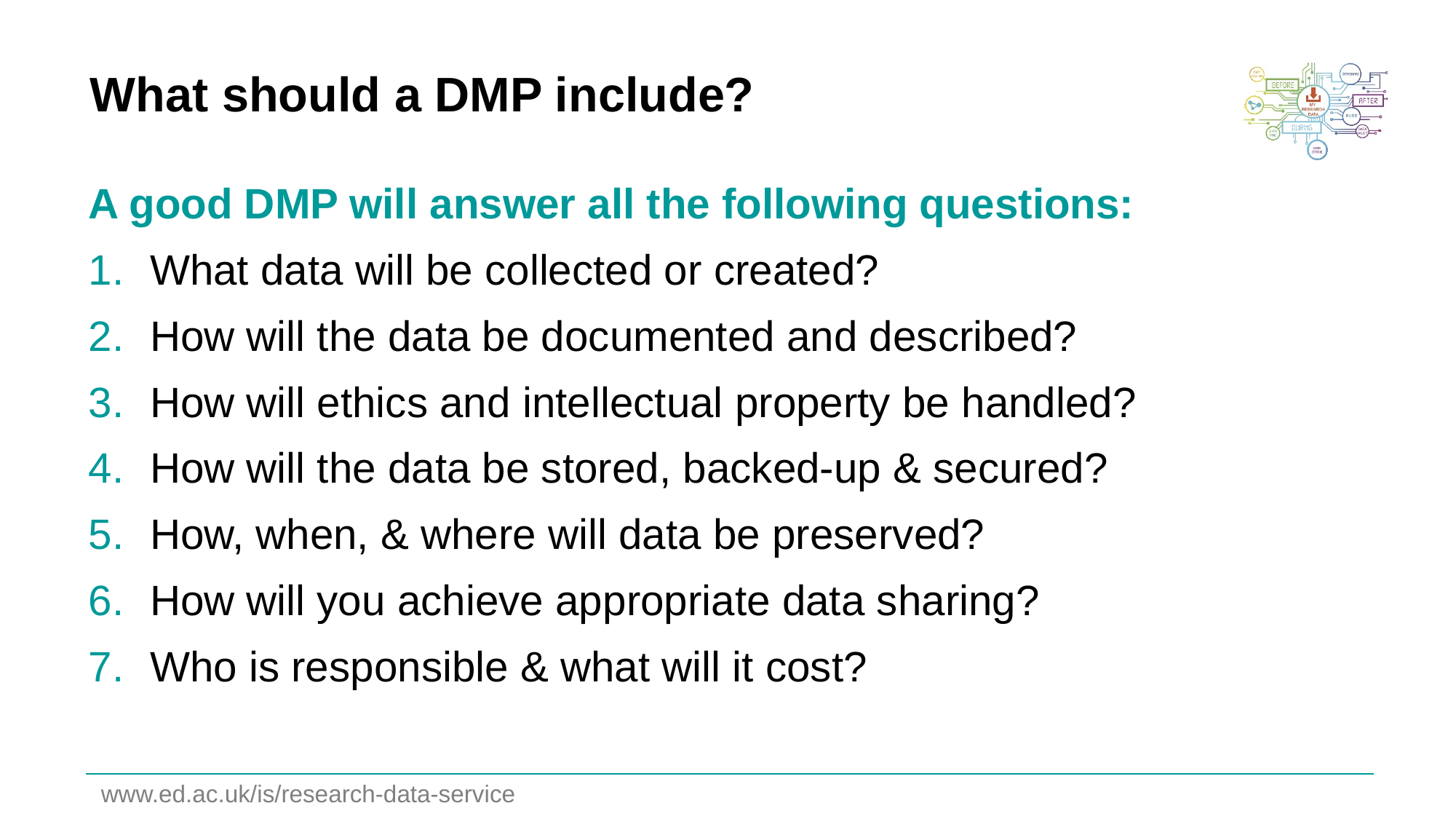

# What should a DMP include?
A good DMP will answer all the following questions:
What data will be collected or created?
How will the data be documented and described?
How will ethics and intellectual property be handled?
How will the data be stored, backed-up & secured?
How, when, & where will data be preserved?
How will you achieve appropriate data sharing?
Who is responsible & what will it cost?